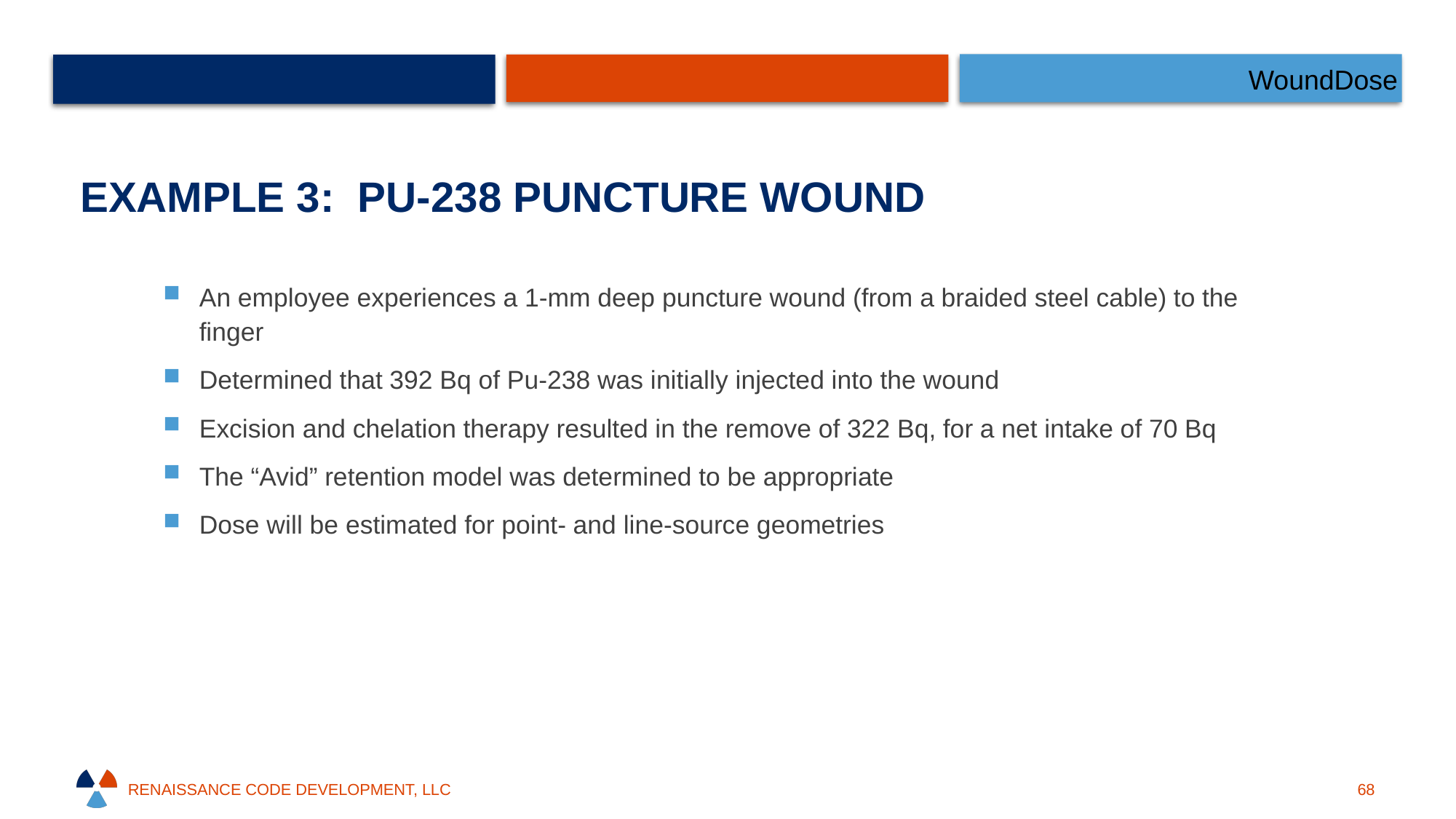

WoundDose
# Example 3:  Pu-238 puncture wound
An employee experiences a 1-mm deep puncture wound (from a braided steel cable) to the finger
Determined that 392 Bq of Pu-238 was initially injected into the wound
Excision and chelation therapy resulted in the remove of 322 Bq, for a net intake of 70 Bq
The “Avid” retention model was determined to be appropriate
Dose will be estimated for point- and line-source geometries
Renaissance code development, llc
68